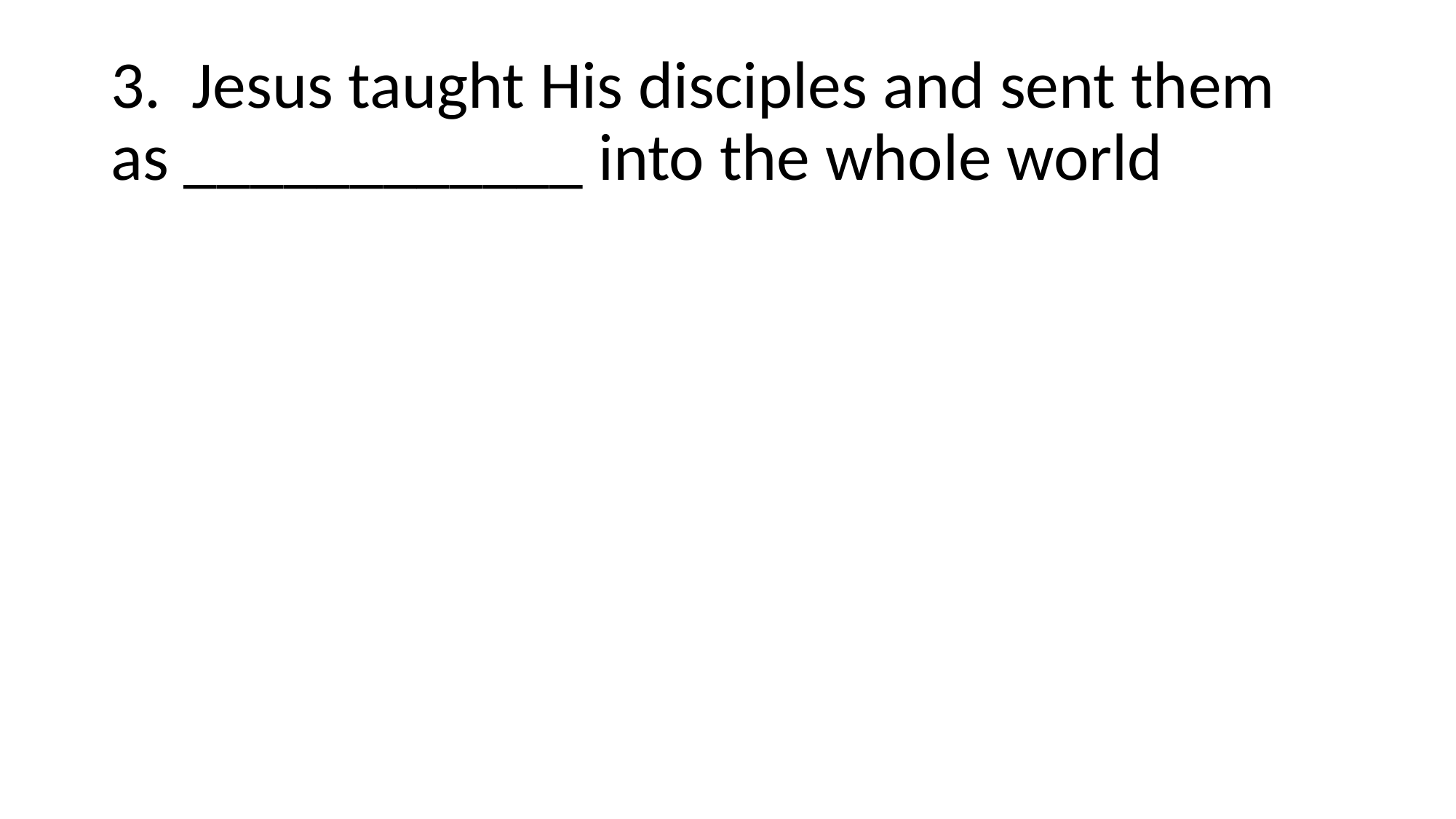

# 3.  Jesus taught His disciples and sent them as ____________ into the whole world